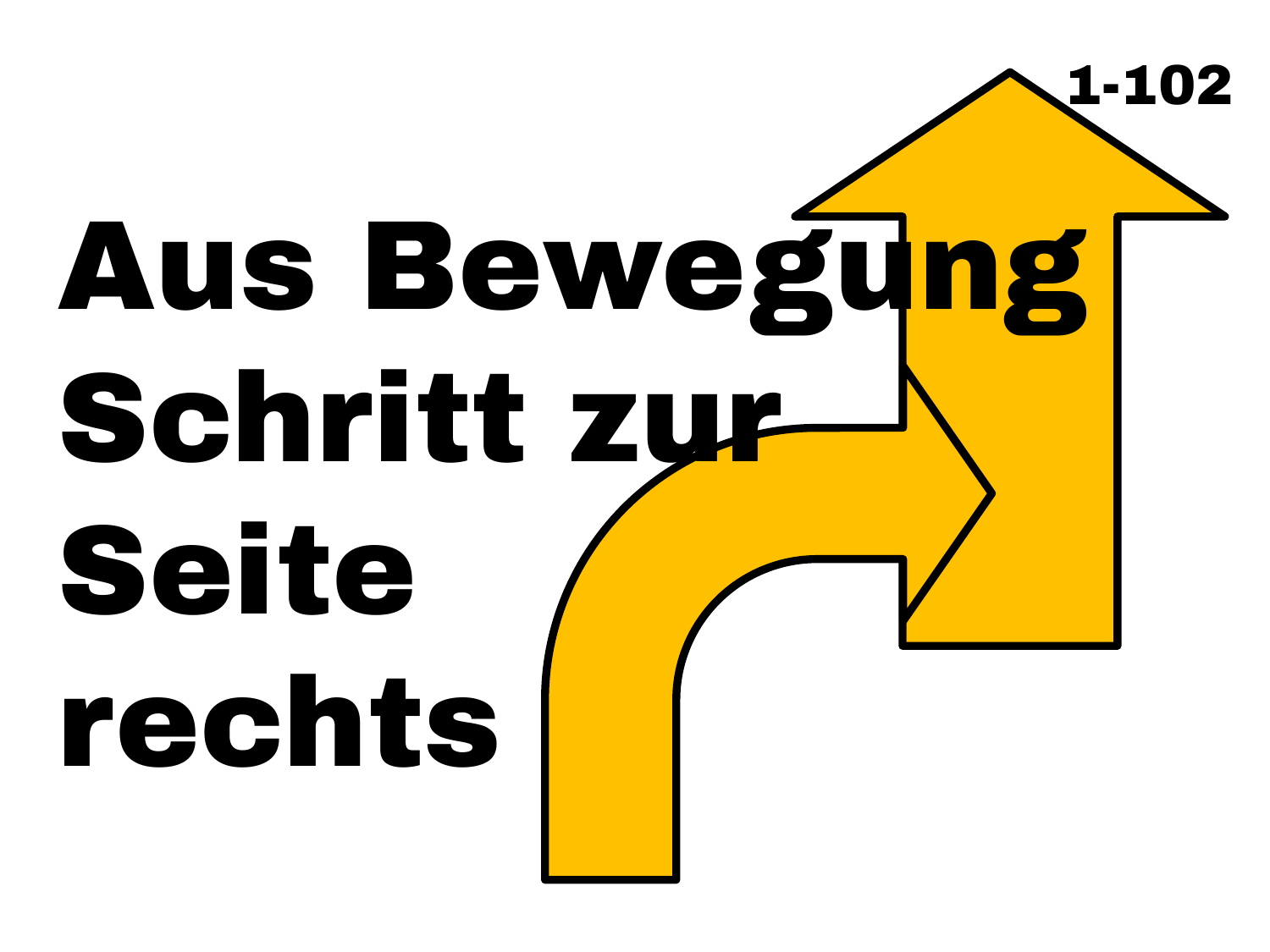

1-102

Aus Bewegung
Schritt zur Seite
rechts